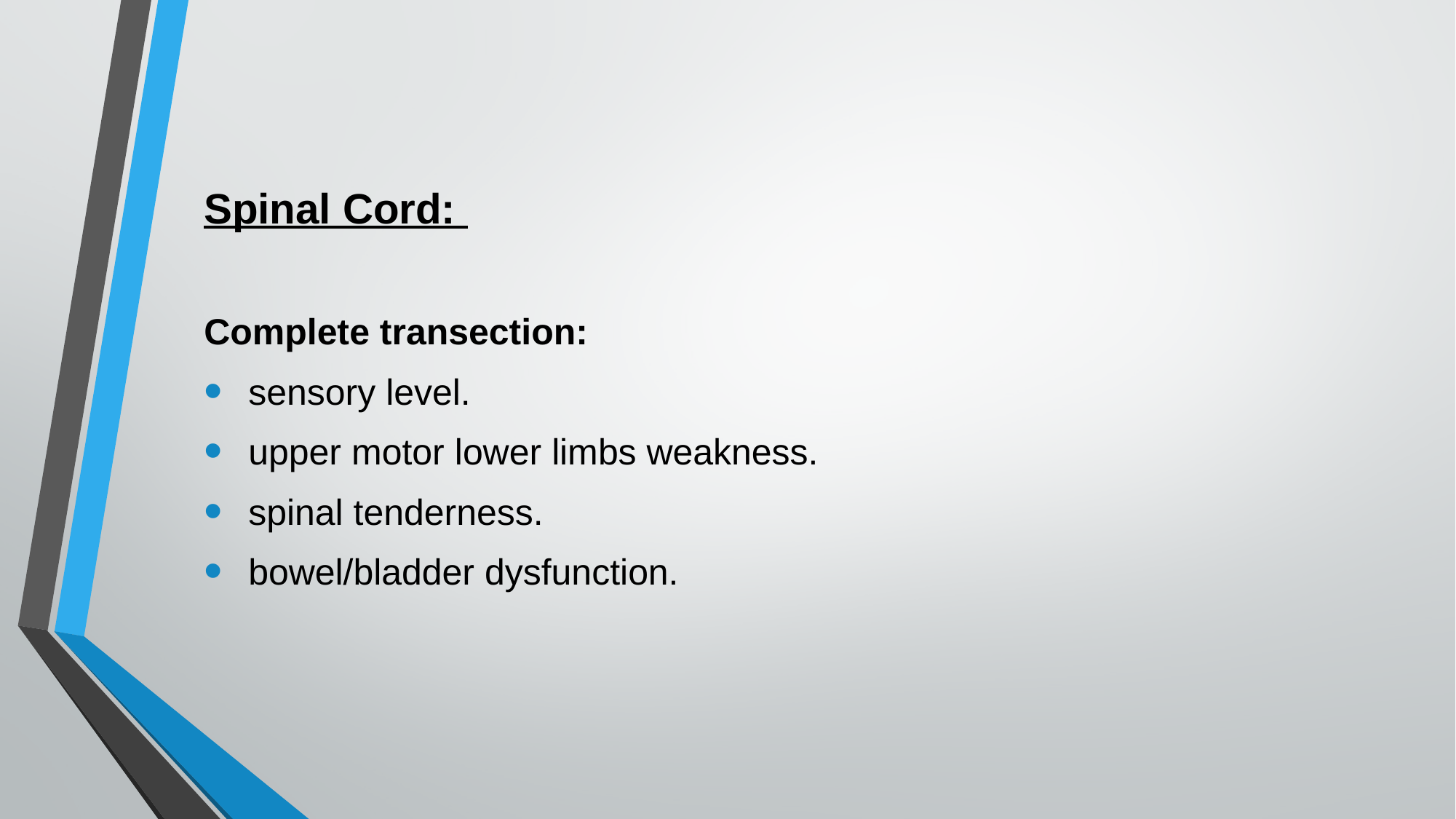

Spinal Cord:

Complete transection:
 sensory level.
 upper motor lower limbs weakness.
 spinal tenderness.
 bowel/bladder dysfunction.